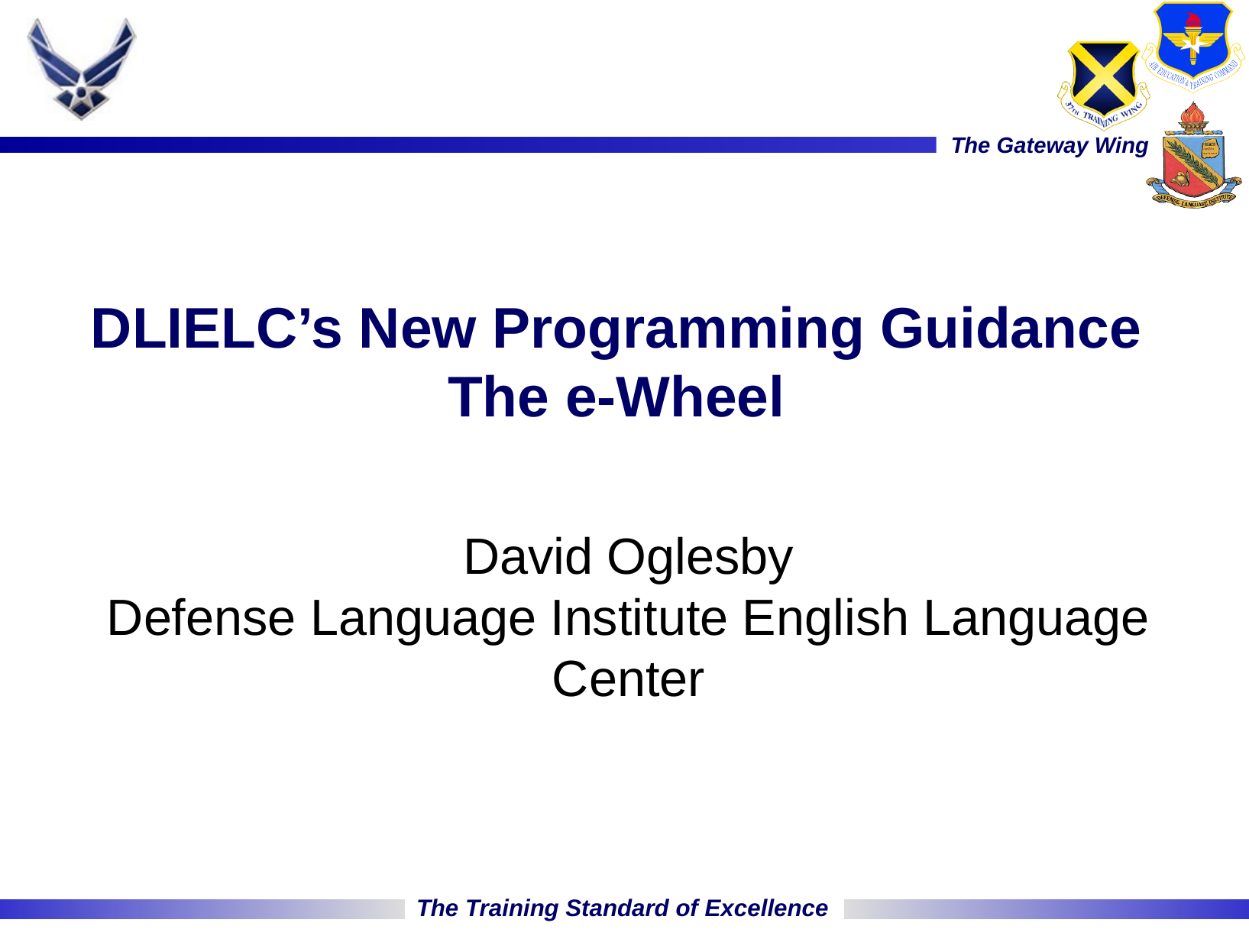

# DLIELC’s New Programming Guidance The e-Wheel
David Oglesby
Defense Language Institute English Language Center